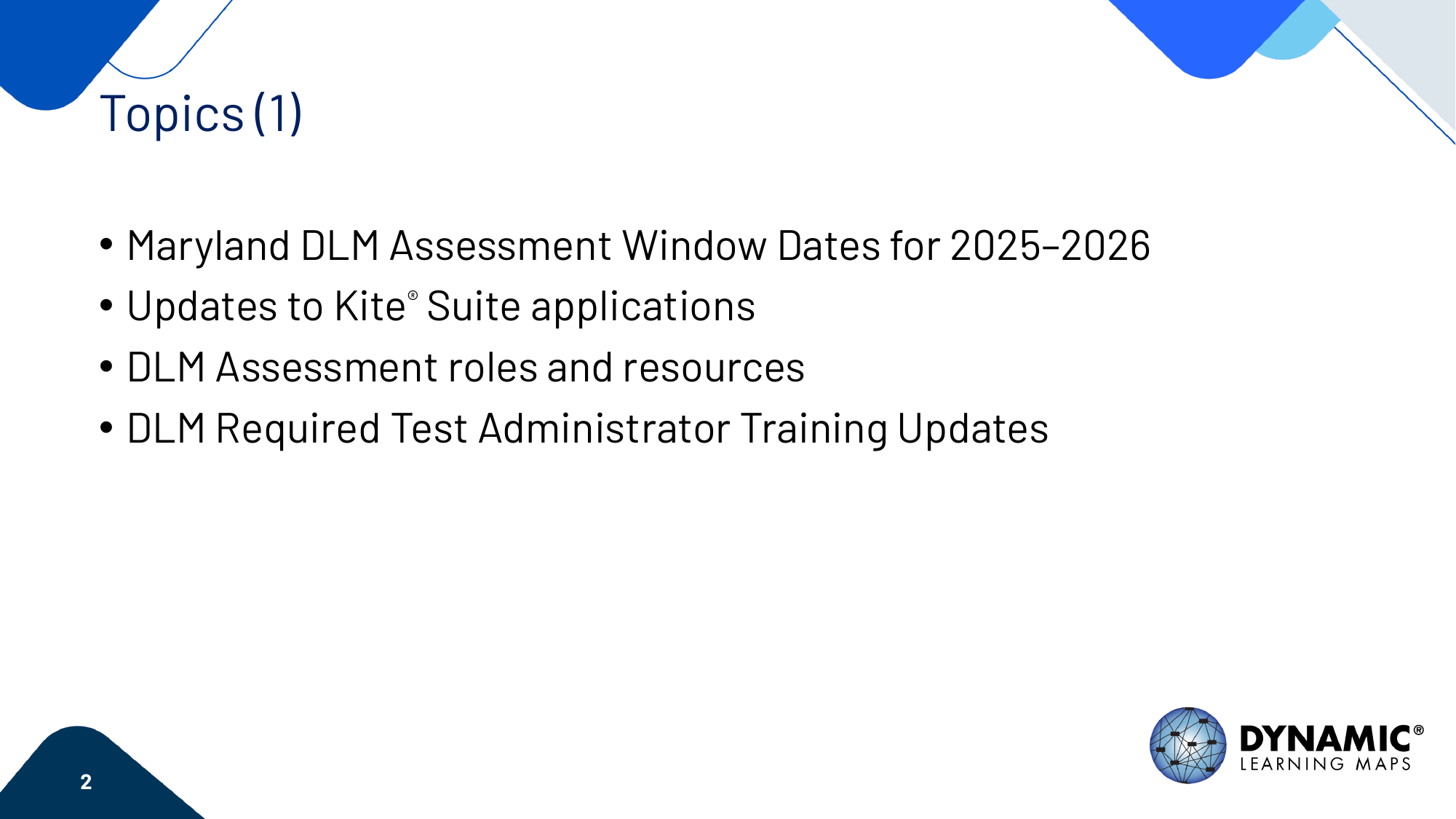

# Topics (1)
Maryland DLM Assessment Window Dates for 2025–2026
Updates to Kite® Suite applications
DLM Assessment roles and resources
DLM Required Test Administrator Training Updates

2